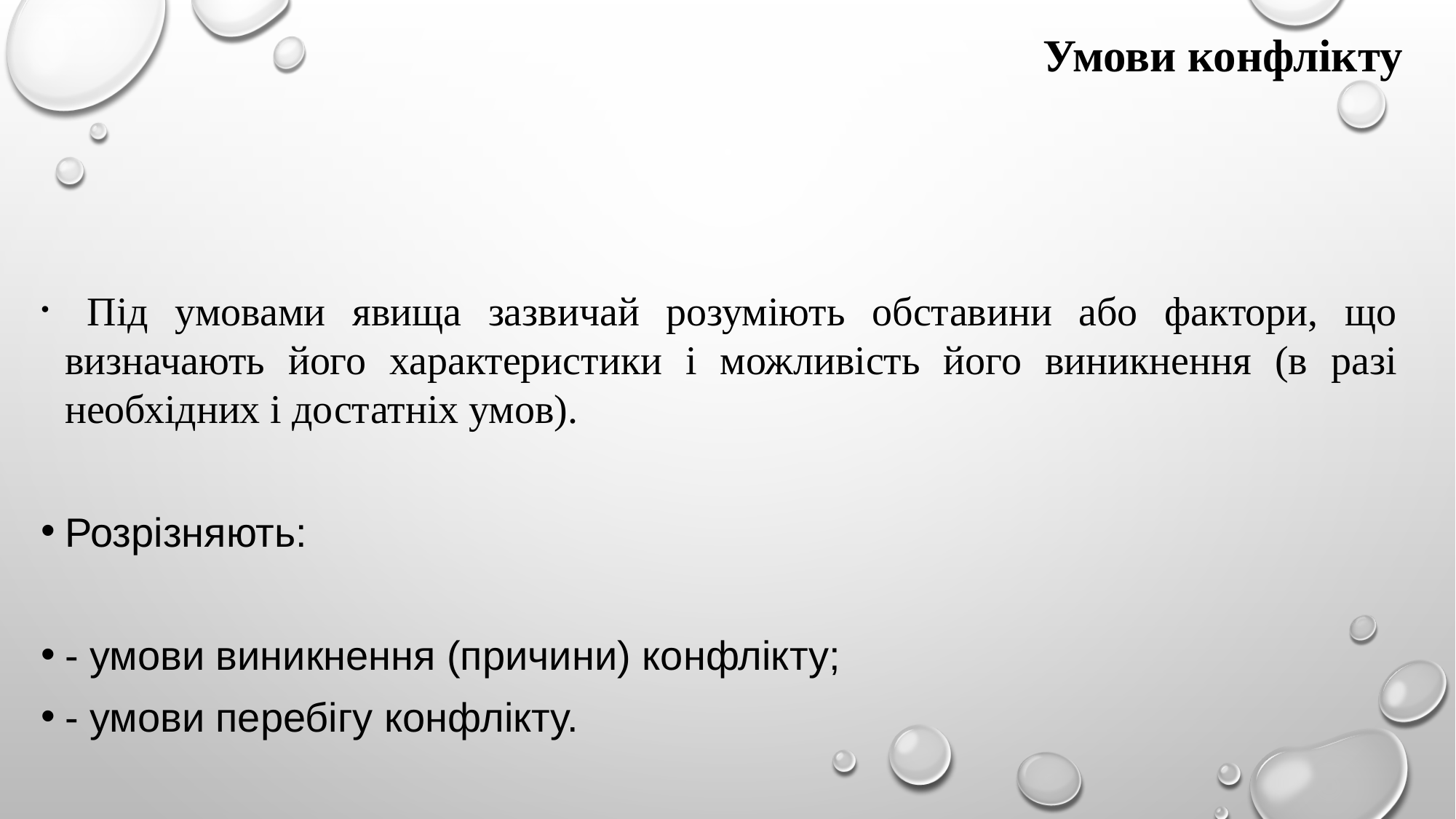

# Умови конфлікту
 Під умовами явища зазвичай розуміють обставини або фактори, що визначають його характеристики і можливість його виникнення (в разі необхідних і достатніх умов).

Розрізняють:

- умови виникнення (причини) конфлікту;
- умови перебігу конфлікту.